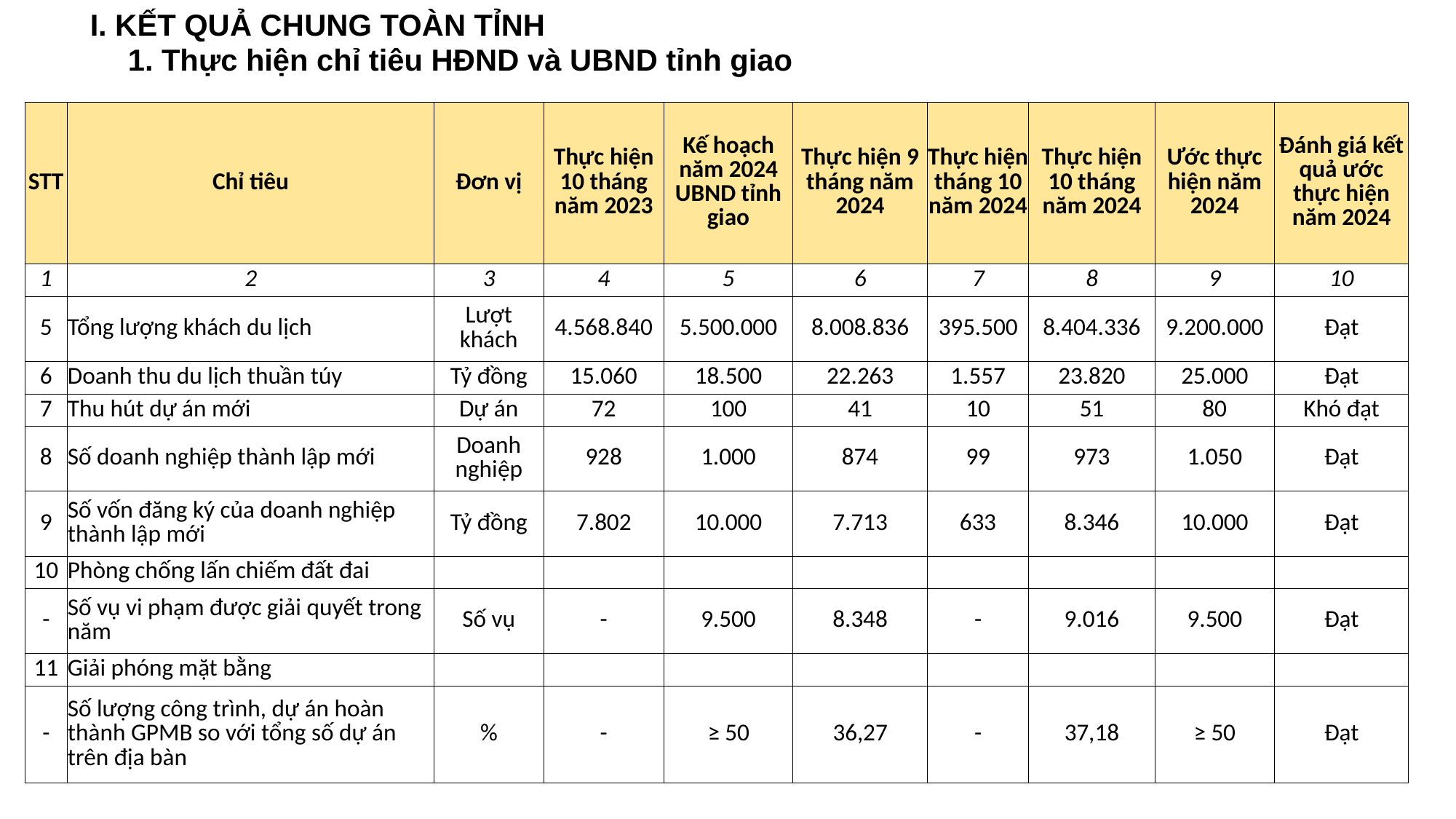

I. KẾT QUẢ CHUNG TOÀN TỈNH
1. Thực hiện chỉ tiêu HĐND và UBND tỉnh giao
| STT | Chỉ tiêu | Đơn vị | Thực hiện 10 tháng năm 2023 | Kế hoạch năm 2024 UBND tỉnh giao | Thực hiện 9 tháng năm 2024 | Thực hiện tháng 10 năm 2024 | Thực hiện 10 tháng năm 2024 | Ước thực hiện năm 2024 | Đánh giá kết quả ước thực hiện năm 2024 |
| --- | --- | --- | --- | --- | --- | --- | --- | --- | --- |
| 1 | 2 | 3 | 4 | 5 | 6 | 7 | 8 | 9 | 10 |
| 5 | Tổng lượng khách du lịch | Lượt khách | 4.568.840 | 5.500.000 | 8.008.836 | 395.500 | 8.404.336 | 9.200.000 | Đạt |
| 6 | Doanh thu du lịch thuần túy | Tỷ đồng | 15.060 | 18.500 | 22.263 | 1.557 | 23.820 | 25.000 | Đạt |
| 7 | Thu hút dự án mới | Dự án | 72 | 100 | 41 | 10 | 51 | 80 | Khó đạt |
| 8 | Số doanh nghiệp thành lập mới | Doanh nghiệp | 928 | 1.000 | 874 | 99 | 973 | 1.050 | Đạt |
| 9 | Số vốn đăng ký của doanh nghiệp thành lập mới | Tỷ đồng | 7.802 | 10.000 | 7.713 | 633 | 8.346 | 10.000 | Đạt |
| 10 | Phòng chống lấn chiếm đất đai |  |  |  |  |  |  |  |  |
| - | Số vụ vi phạm được giải quyết trong năm | Số vụ | - | 9.500 | 8.348 | - | 9.016 | 9.500 | Đạt |
| 11 | Giải phóng mặt bằng |  |  |  |  |  |  |  |  |
| - | Số lượng công trình, dự án hoàn thành GPMB so với tổng số dự án trên địa bàn | % | - | ≥ 50 | 36,27 | - | 37,18 | ≥ 50 | Đạt |